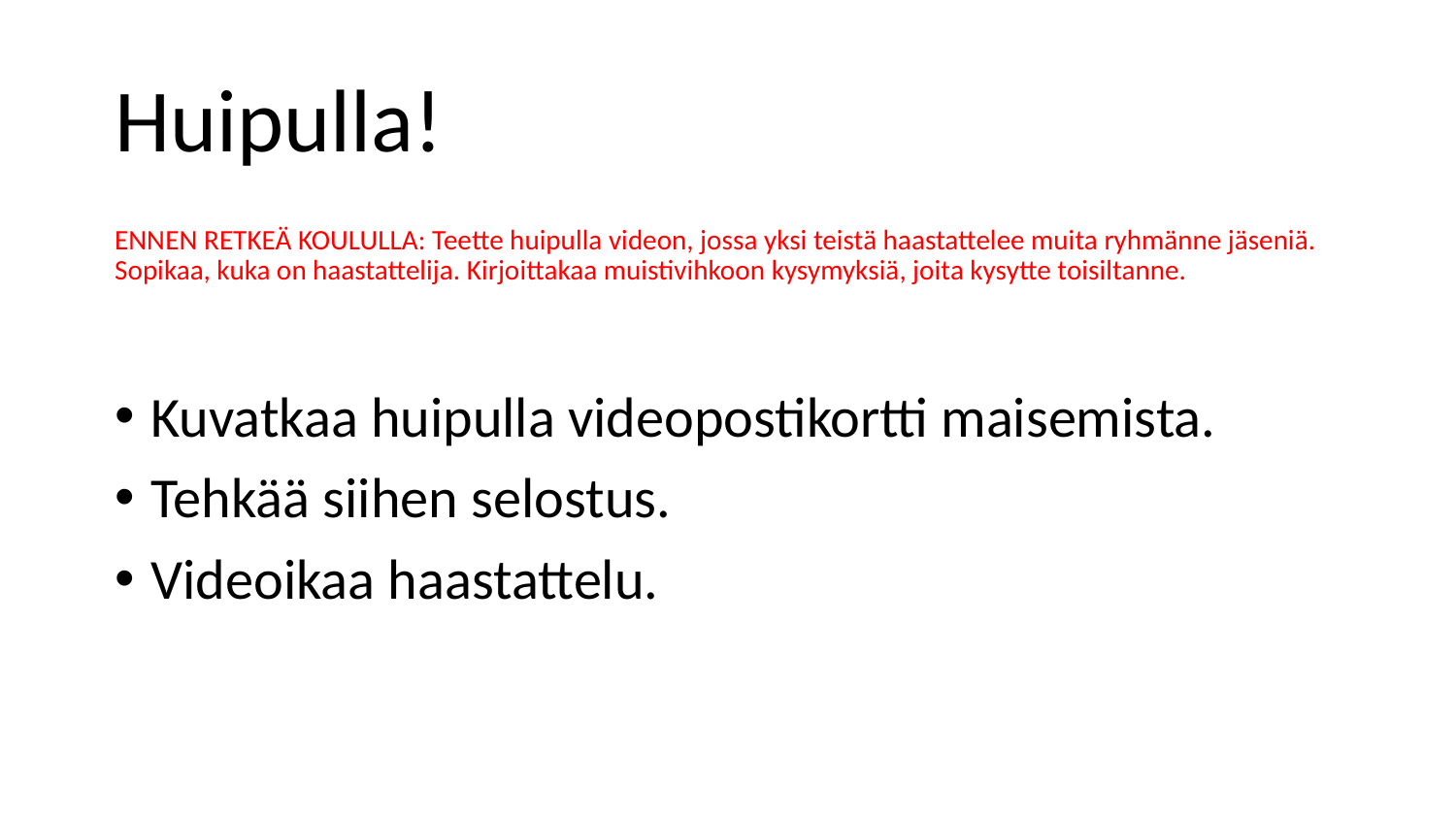

# Huipulla!
ENNEN RETKEÄ KOULULLA: Teette huipulla videon, jossa yksi teistä haastattelee muita ryhmänne jäseniä. Sopikaa, kuka on haastattelija. Kirjoittakaa muistivihkoon kysymyksiä, joita kysytte toisiltanne.

Kuvatkaa huipulla videopostikortti maisemista.
Tehkää siihen selostus.
Videoikaa haastattelu.